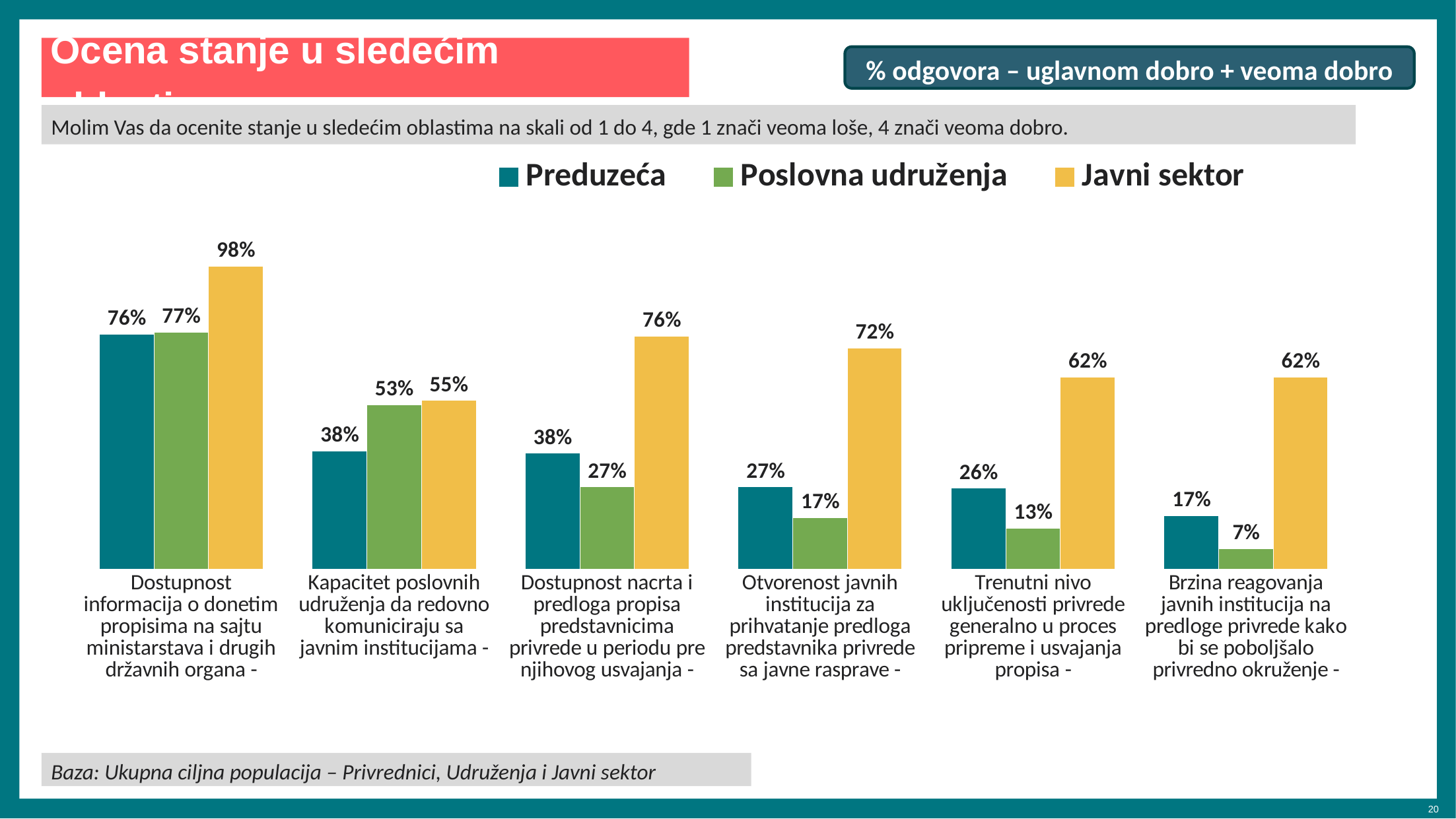

# Ocena stanje u sledećim oblastima
% odgovora – uglavnom dobro + veoma dobro
Molim Vas da ocenite stanje u sledećim oblastima na skali od 1 do 4, gde 1 znači veoma loše, 4 znači veoma dobro.

### Chart

| Category | Preduzeća | Poslovna udruženja | Javni sektor |
|---|---|---|---|
| Dostupnost informacija o donetim propisima na sajtu ministarstava i drugih državnih organa - | 76.2 | 76.7 | 98.1 |
| Kapacitet poslovnih udruženja da redovno komuniciraju sa javnim institucijama - | 38.4 | 53.3 | 54.7 |
| Dostupnost nacrta i predloga propisa predstavnicima privrede u periodu pre njihovog usvajanja - | 37.6 | 26.7 | 75.5 |
| Otvorenost javnih institucija za prihvatanje predloga predstavnika privrede sa javne rasprave - | 26.7 | 16.7 | 71.7 |
| Trenutni nivo uključenosti privrede generalno u proces pripreme i usvajanja propisa - | 26.3 | 13.3 | 62.3 |
| Brzina reagovanja javnih institucija na predloge privrede kako bi se poboljšalo privredno okruženje - | 17.4 | 6.7 | 62.3 |
Baza: Ukupna ciljna populacija – Privrednici, Udruženja i Javni sektor